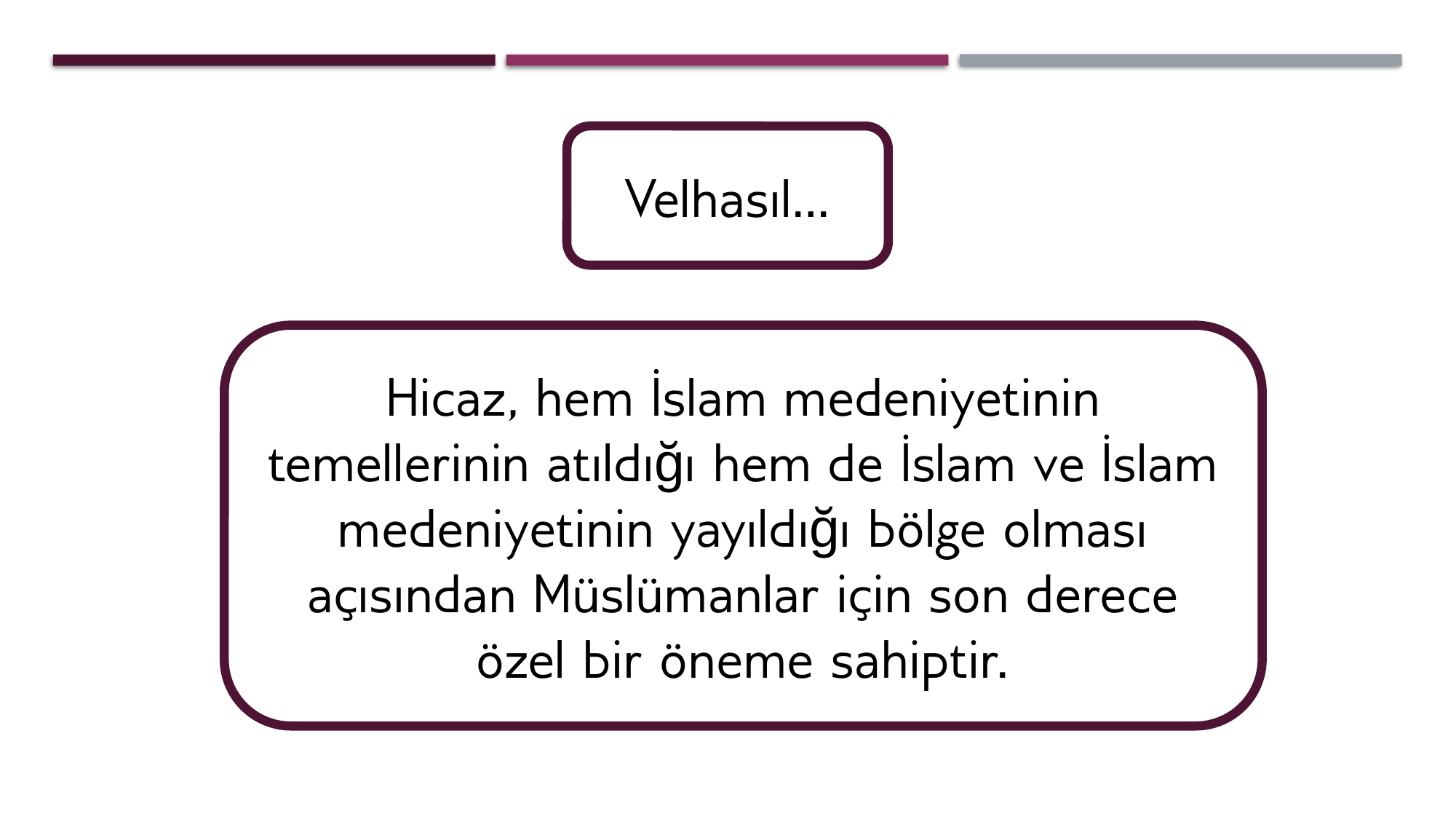

Velhasıl…
Hicaz, hem İslam medeniyetinin temellerinin atıldığı hem de İslam ve İslam medeniyetinin yayıldığı bölge olması açısından Müslümanlar için son derece özel bir öneme sahiptir.